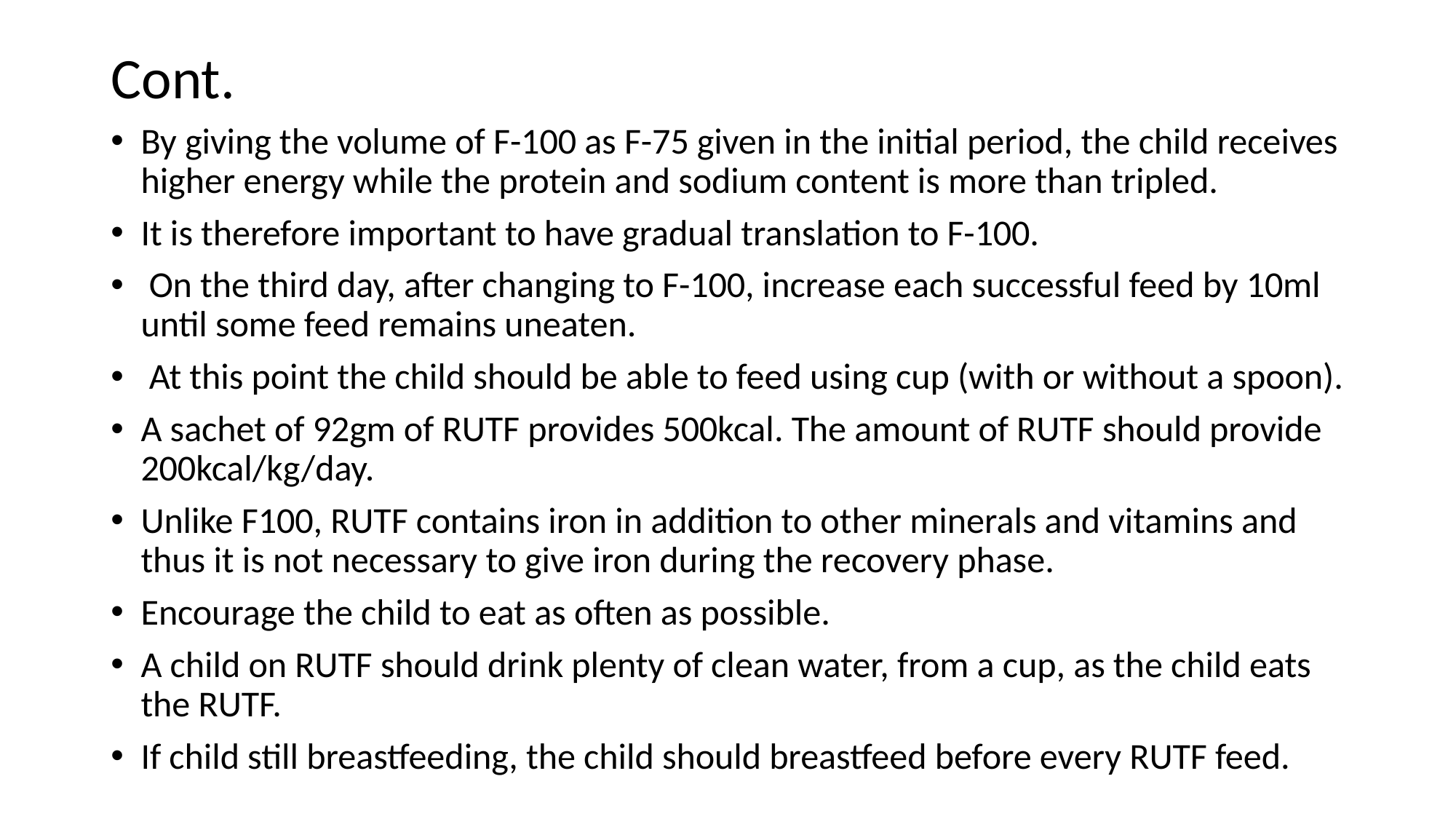

# Cont.
By giving the volume of F-100 as F-75 given in the initial period, the child receives higher energy while the protein and sodium content is more than tripled.
It is therefore important to have gradual translation to F-100.
 On the third day, after changing to F-100, increase each successful feed by 10ml until some feed remains uneaten.
 At this point the child should be able to feed using cup (with or without a spoon).
A sachet of 92gm of RUTF provides 500kcal. The amount of RUTF should provide 200kcal/kg/day.
Unlike F100, RUTF contains iron in addition to other minerals and vitamins and thus it is not necessary to give iron during the recovery phase.
Encourage the child to eat as often as possible.
A child on RUTF should drink plenty of clean water, from a cup, as the child eats the RUTF.
If child still breastfeeding, the child should breastfeed before every RUTF feed.